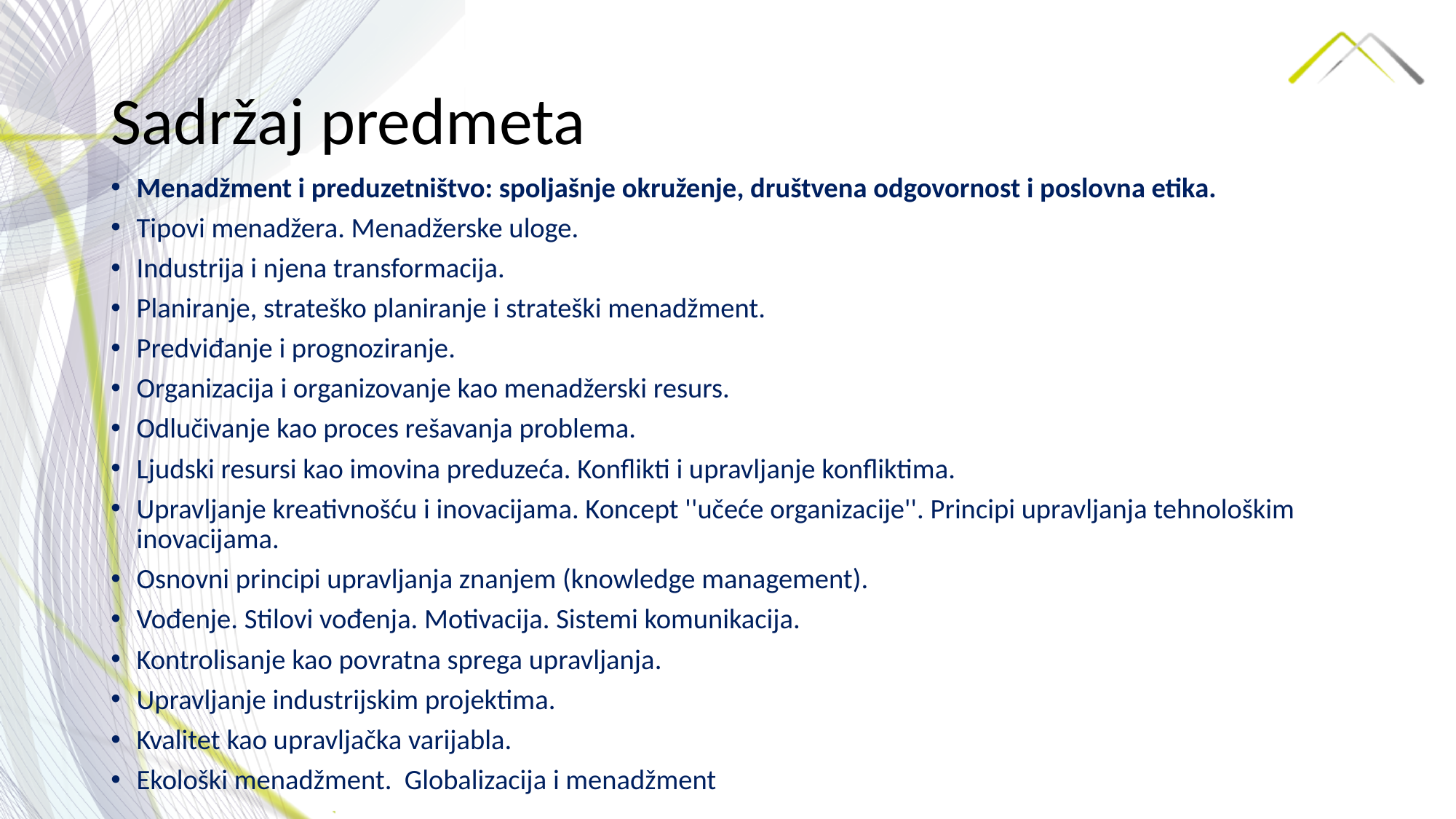

# Sadržaj predmeta
Menadžment i preduzetništvo: spoljašnje okruženje, društvena odgovornost i poslovna etika.
Tipovi menadžera. Menadžerske uloge.
Industrija i njena transformacija.
Planiranje, strateško planiranje i strateški menadžment.
Predviđanje i prognoziranje.
Organizacija i organizovanje kao menadžerski resurs.
Odlučivanje kao proces rešavanja problema.
Ljudski resursi kao imovina preduzeća. Konflikti i upravljanje konfliktima.
Upravljanje kreativnošću i inovacijama. Koncept ''učeće organizacije''. Principi upravljanja tehnološkim inovacijama.
Osnovni principi upravljanja znanjem (knowledge management).
Vođenje. Stilovi vođenja. Motivacija. Sistemi komunikacija.
Kontrolisanje kao povratna sprega upravljanja.
Upravljanje industrijskim projektima.
Kvalitet kao upravljačka varijabla.
Ekološki menadžment.  Globalizacija i menadžment